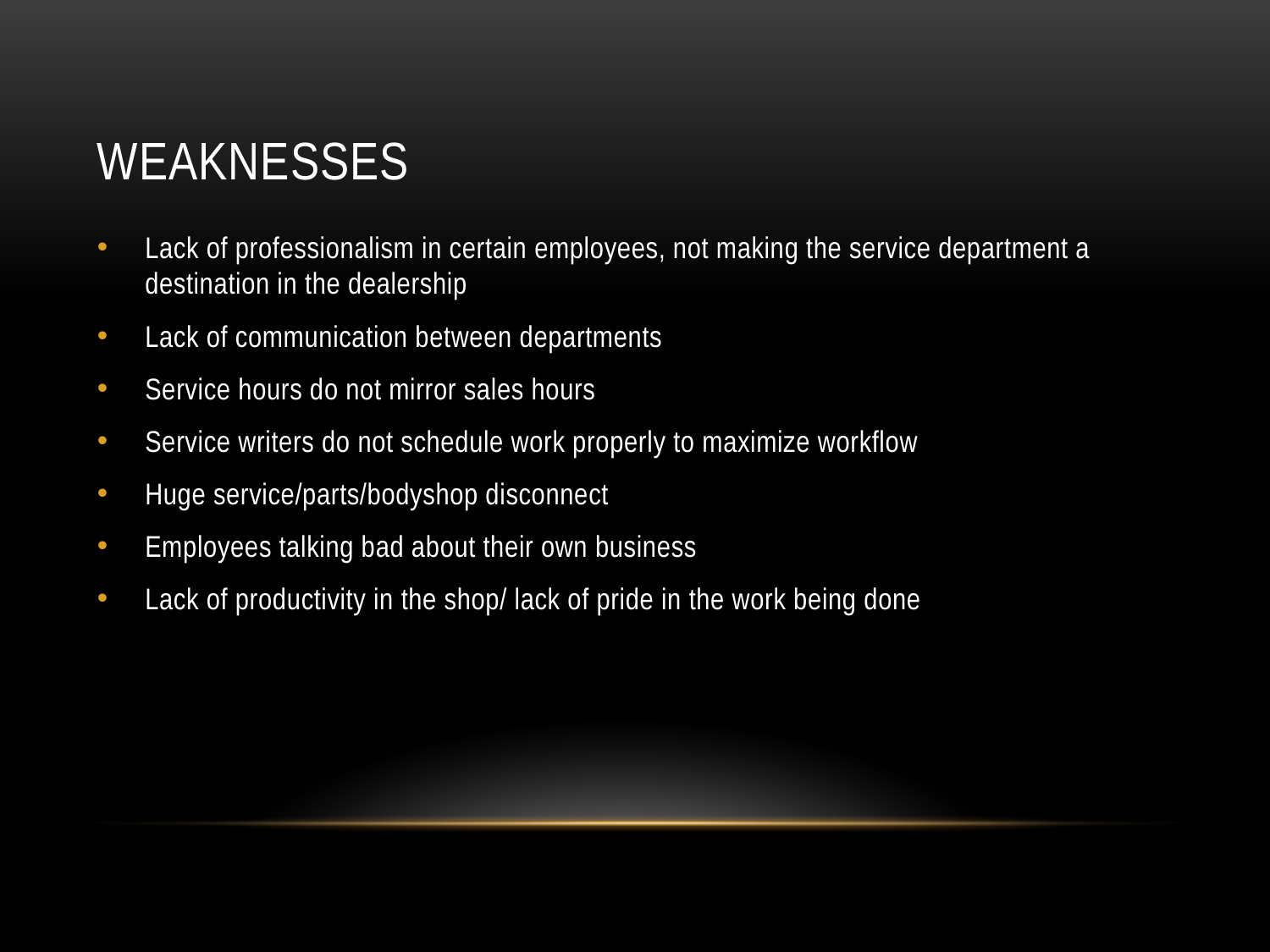

# Weaknesses
Lack of professionalism in certain employees, not making the service department a destination in the dealership
Lack of communication between departments
Service hours do not mirror sales hours
Service writers do not schedule work properly to maximize workflow
Huge service/parts/bodyshop disconnect
Employees talking bad about their own business
Lack of productivity in the shop/ lack of pride in the work being done